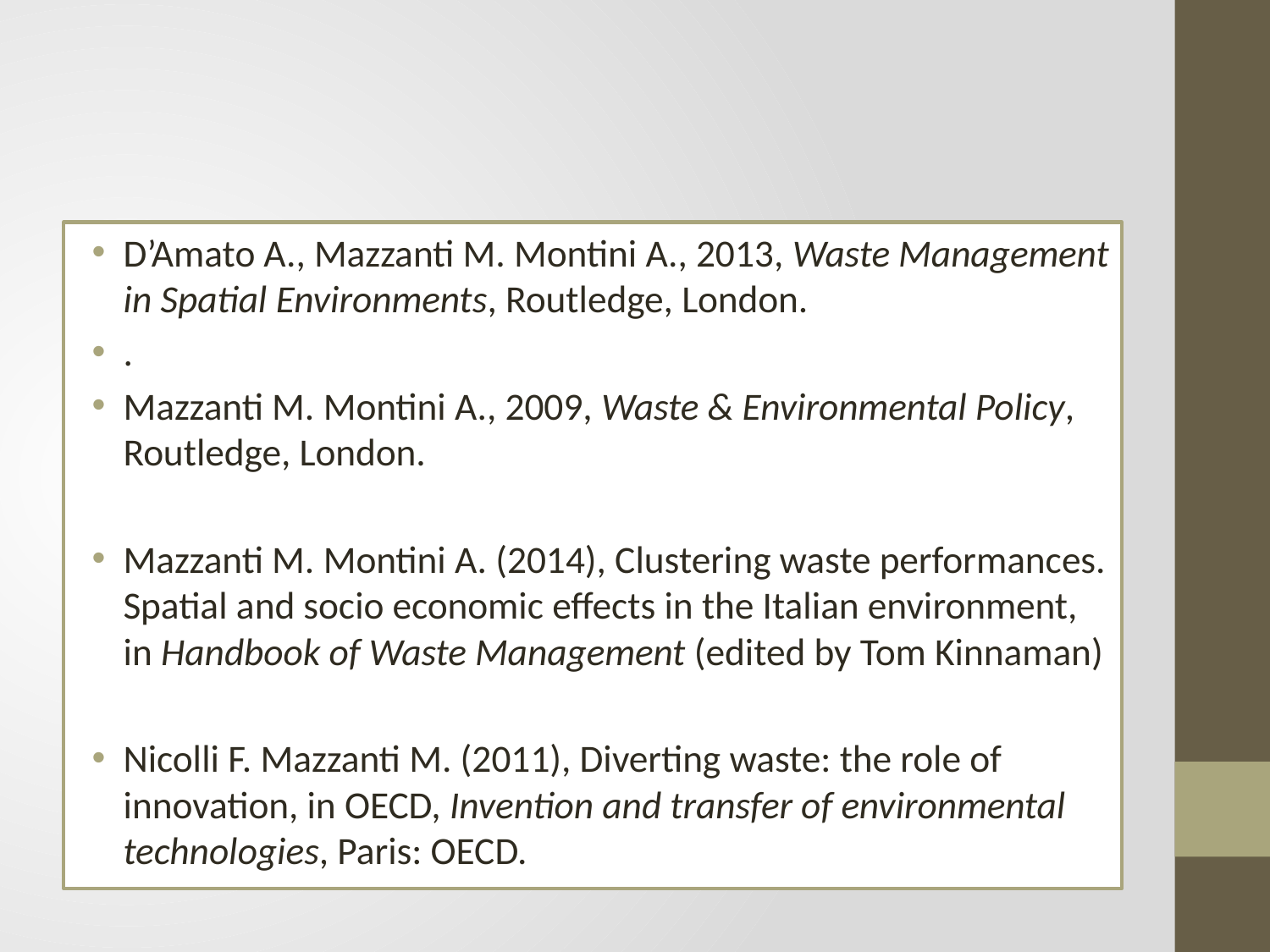

#
D’Amato A., Mazzanti M. Montini A., 2013, Waste Management in Spatial Environments, Routledge, London.
.
Mazzanti M. Montini A., 2009, Waste & Environmental Policy, Routledge, London.

Mazzanti M. Montini A. (2014), Clustering waste performances. Spatial and socio economic effects in the Italian environment, in Handbook of Waste Management (edited by Tom Kinnaman)

Nicolli F. Mazzanti M. (2011), Diverting waste: the role of innovation, in OECD, Invention and transfer of environmental technologies, Paris: OECD.